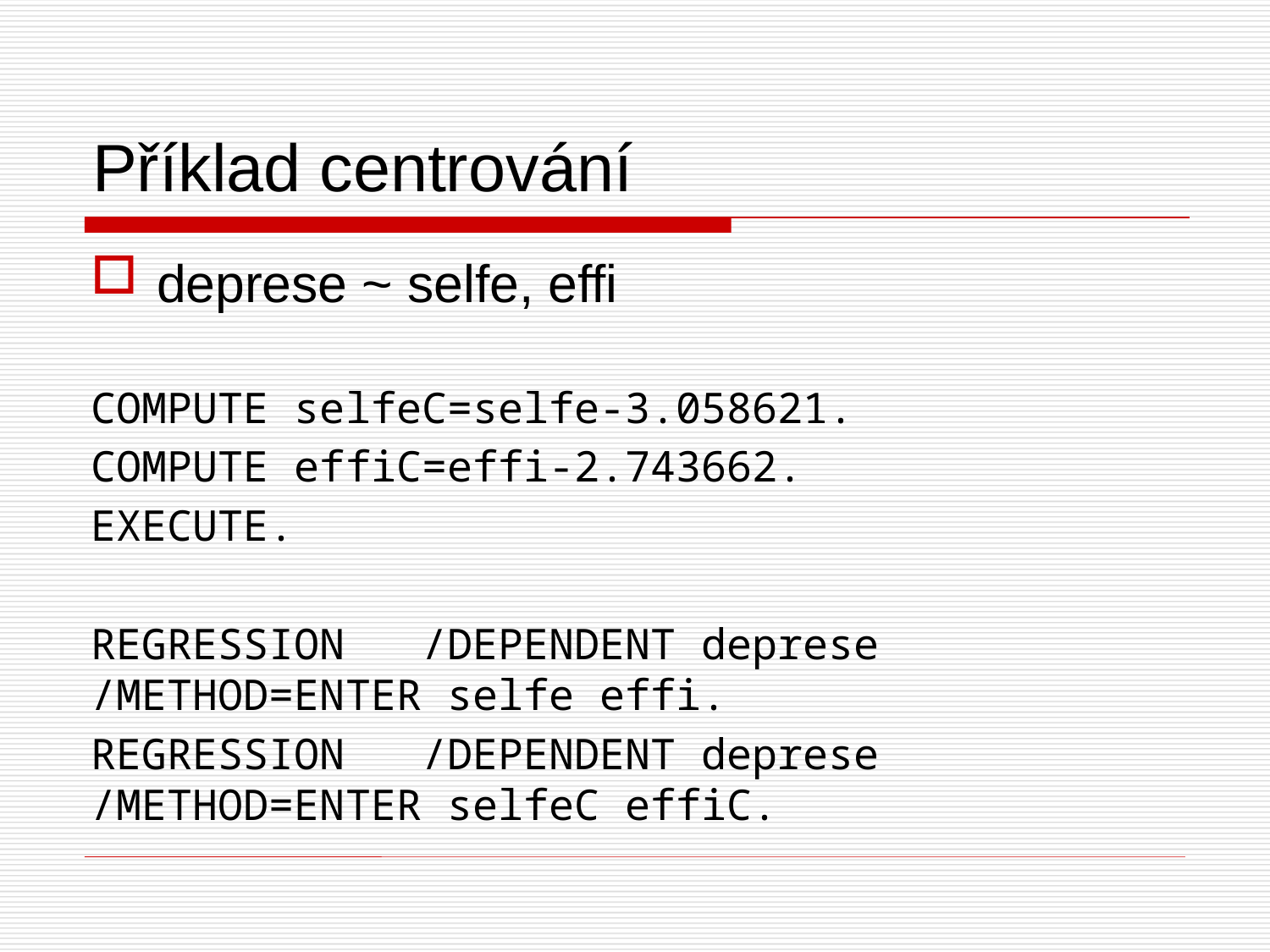

# Příklad centrování
deprese ~ selfe, effi

COMPUTE selfeC=selfe-3.058621.
COMPUTE effiC=effi-2.743662.
EXECUTE.

REGRESSION   /DEPENDENT deprese   /METHOD=ENTER selfe effi.
REGRESSION   /DEPENDENT deprese   /METHOD=ENTER selfeC effiC.